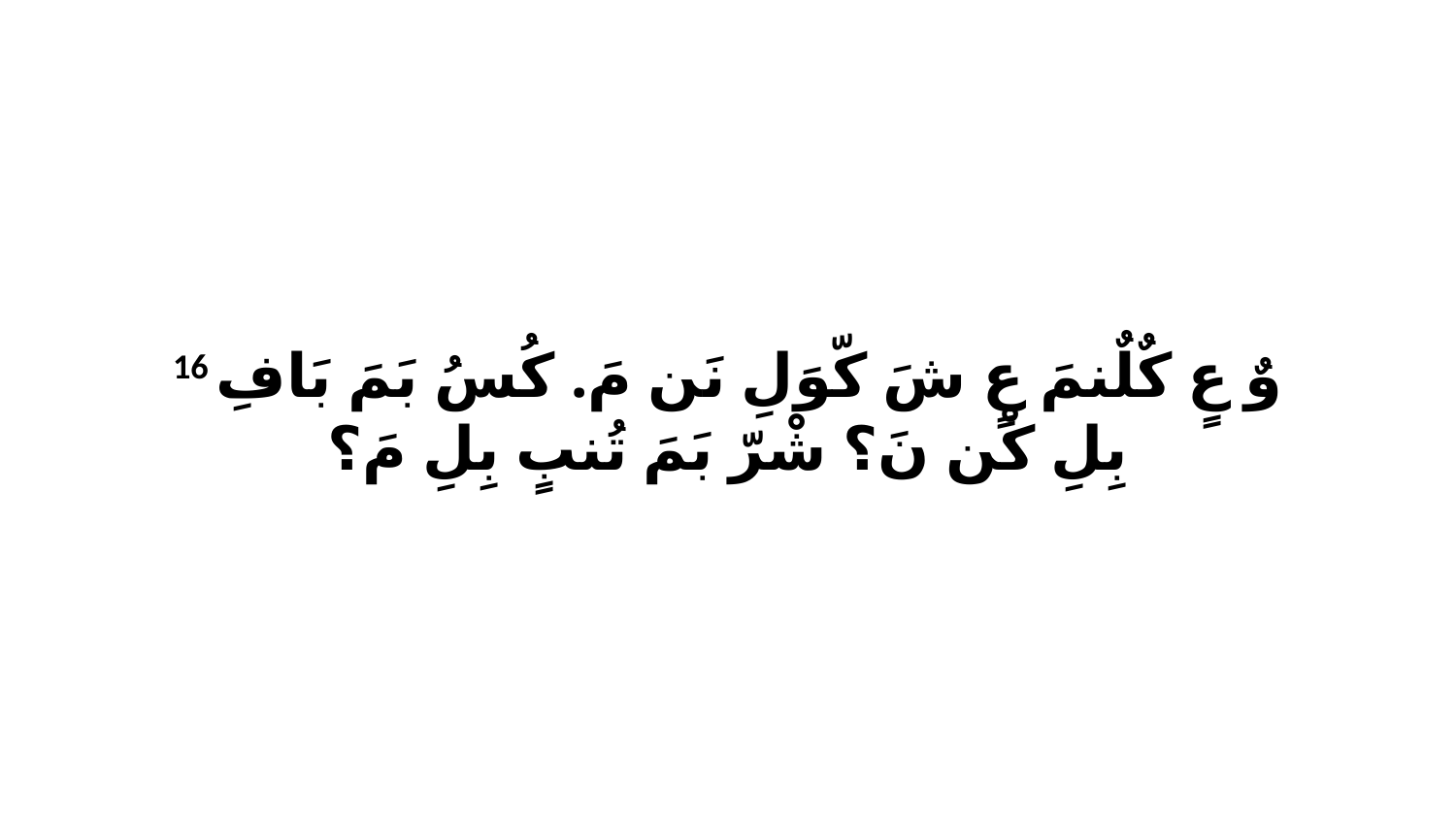

16 وٌ عٍ كٌلٌنمَ عٍ شَ كّوَلِ نَن مَ. كُسُ بَمَ بَافِ بِلِ كْن نَ؟ شْرّ بَمَ تُنبٍ بِلِ مَ؟